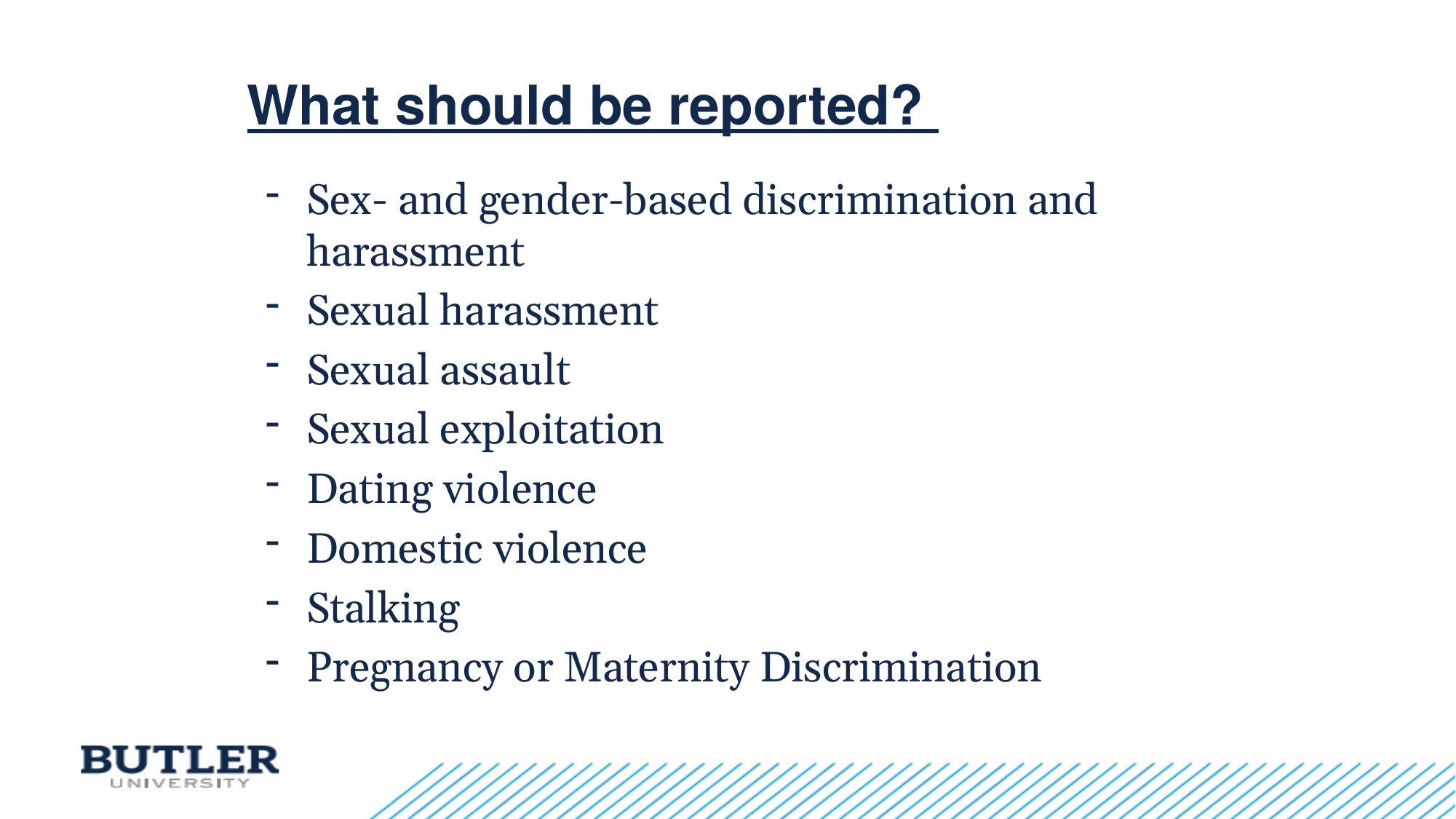

# What should be reported?
Sex- and gender-based discrimination and harassment
Sexual harassment
Sexual assault
Sexual exploitation
Dating violence
Domestic violence
Stalking
Pregnancy or Maternity Discrimination